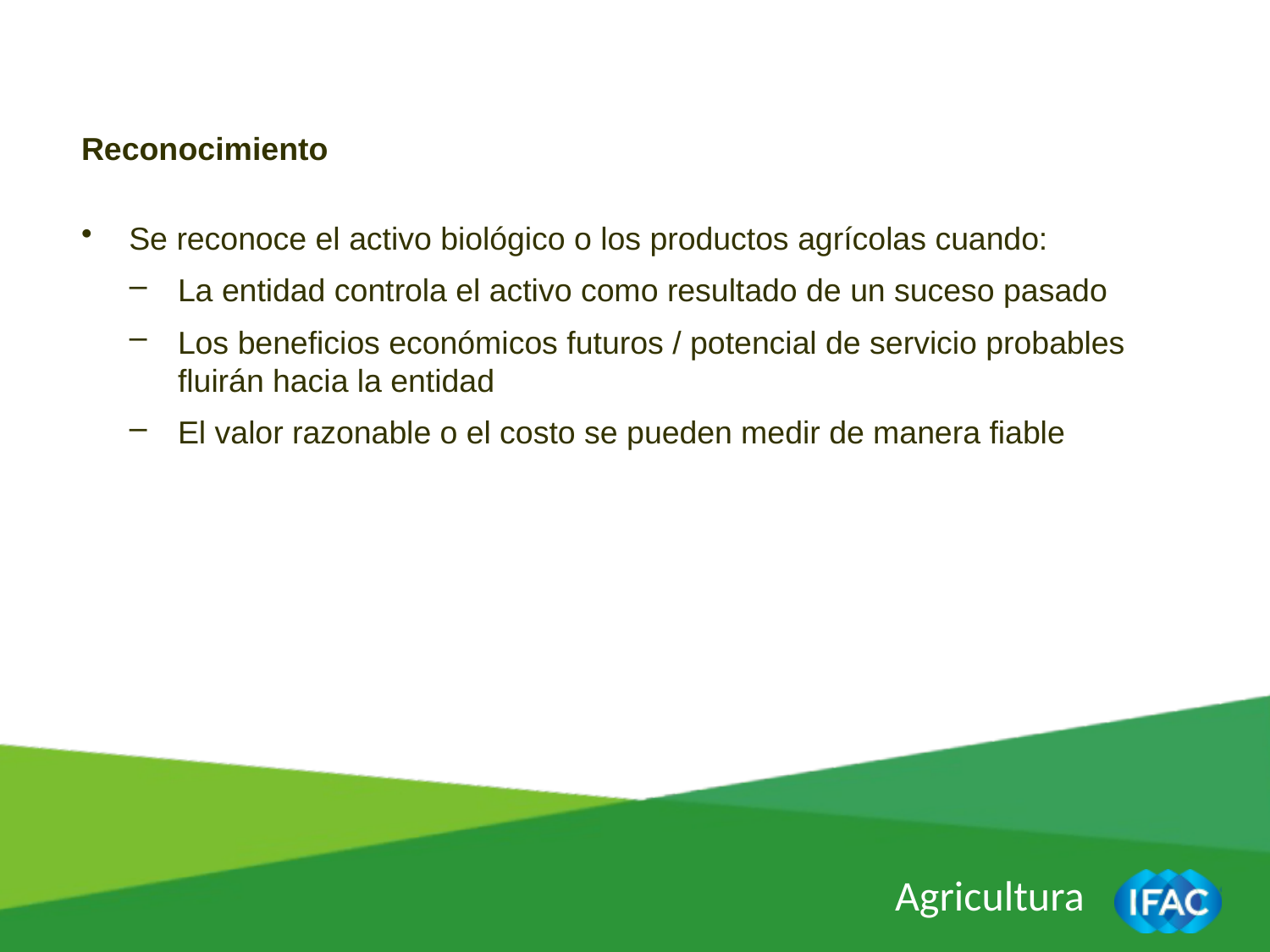

Reconocimiento

Se reconoce el activo biológico o los productos agrícolas cuando:
La entidad controla el activo como resultado de un suceso pasado
Los beneficios económicos futuros / potencial de servicio probables fluirán hacia la entidad
El valor razonable o el costo se pueden medir de manera fiable

Agricultura